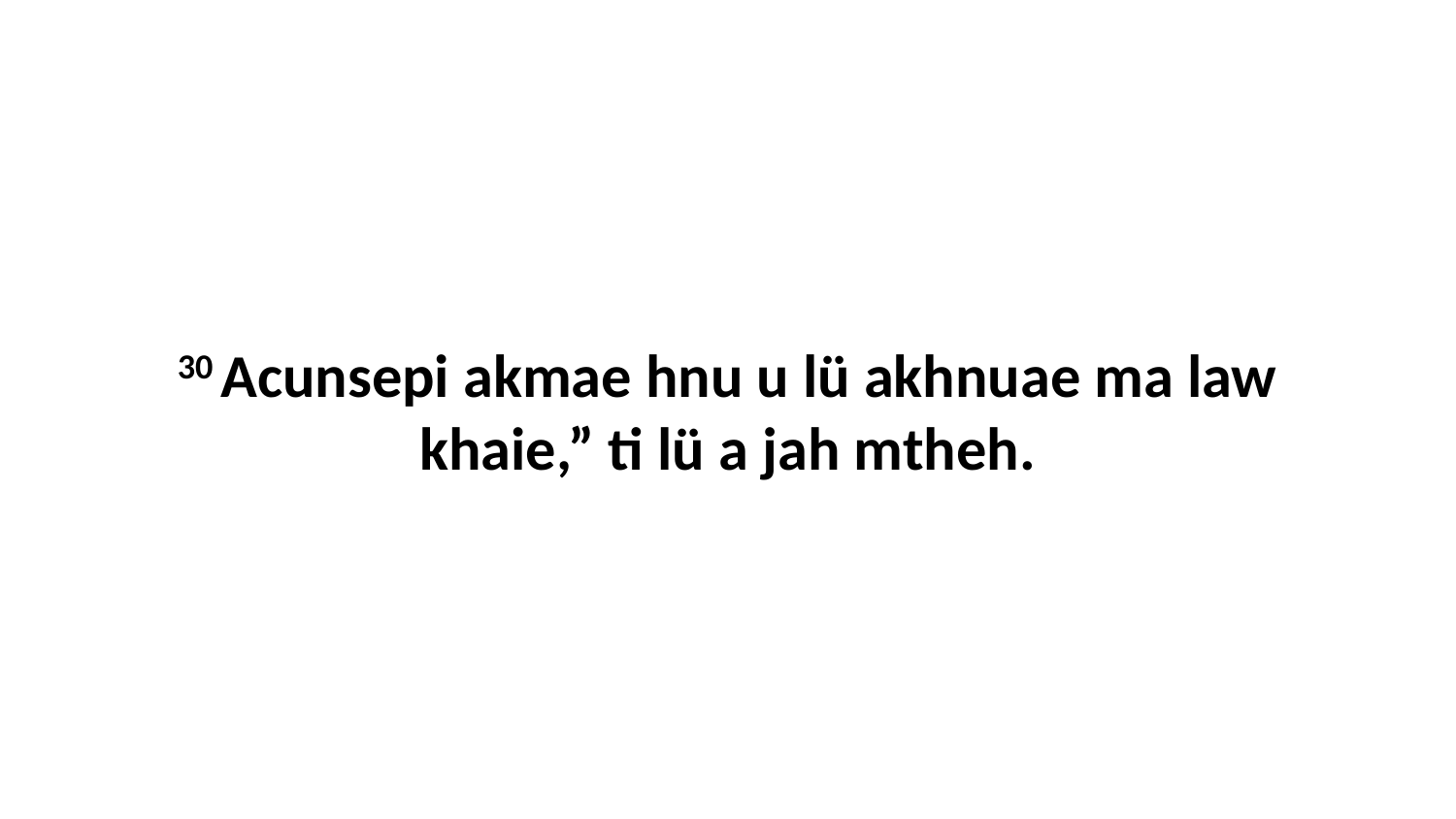

30 Acunsepi akmae hnu u lü akhnuae ma law khaie,” ti lü a jah mtheh.